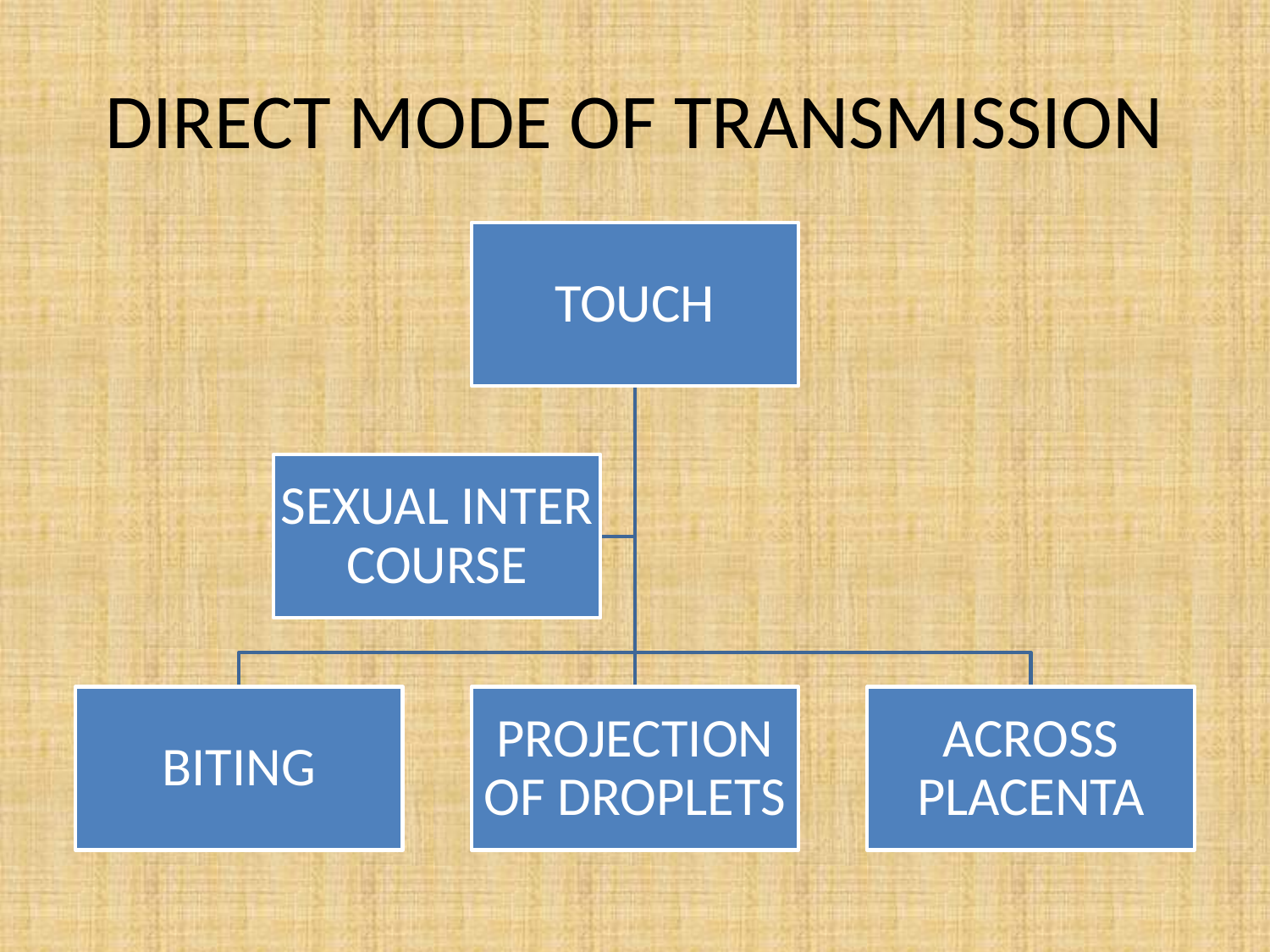

# DIRECT MODE OF TRANSMISSION
TOUCH
BITING
PROJECTION OF DROPLETS
ACROSS PLACENTA
SEXUAL INTER COURSE